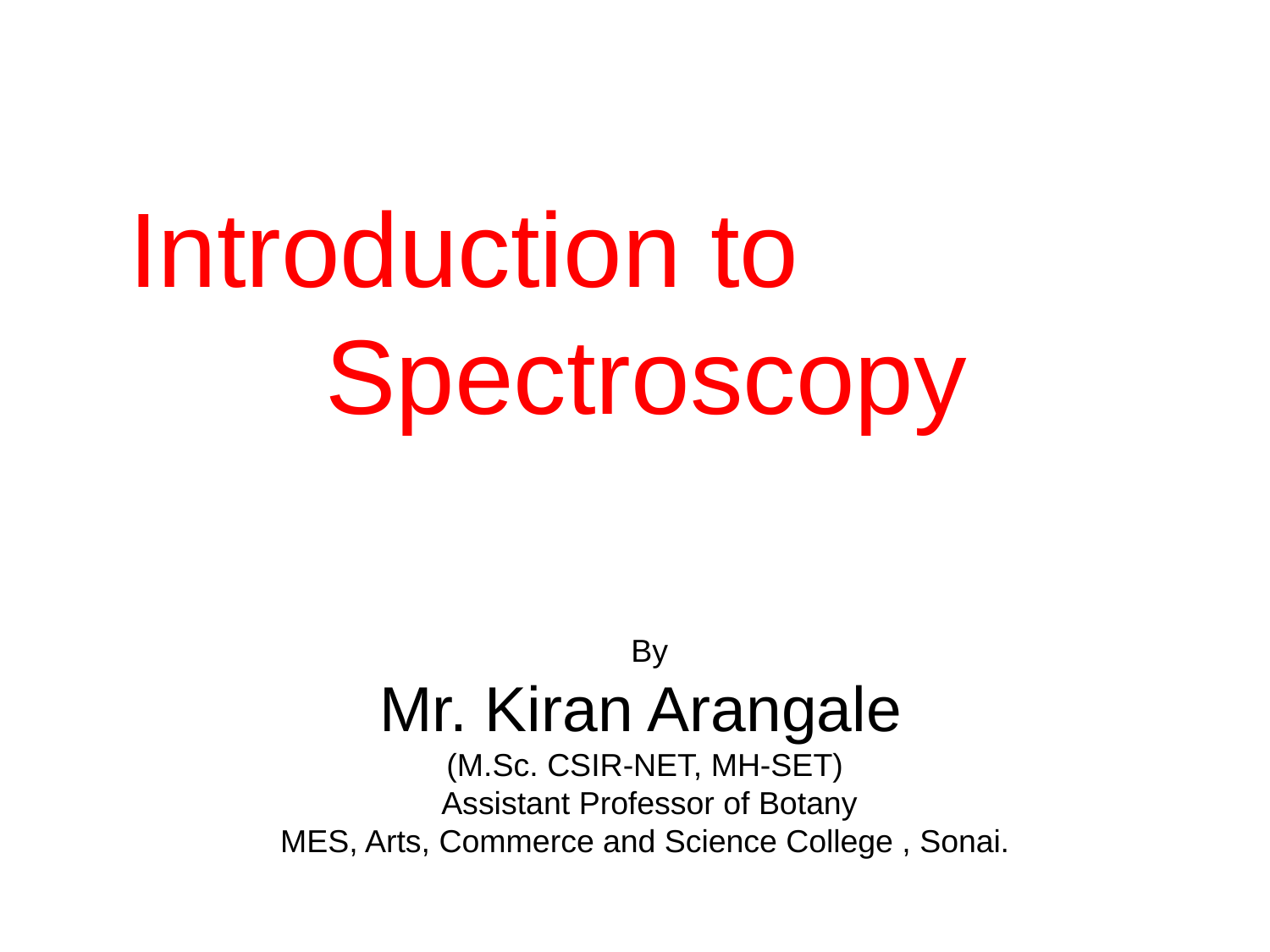

# Introduction to Spectroscopy
By
Mr. Kiran Arangale
(M.Sc. CSIR-NET, MH-SET)
Assistant Professor of Botany
MES, Arts, Commerce and Science College , Sonai.